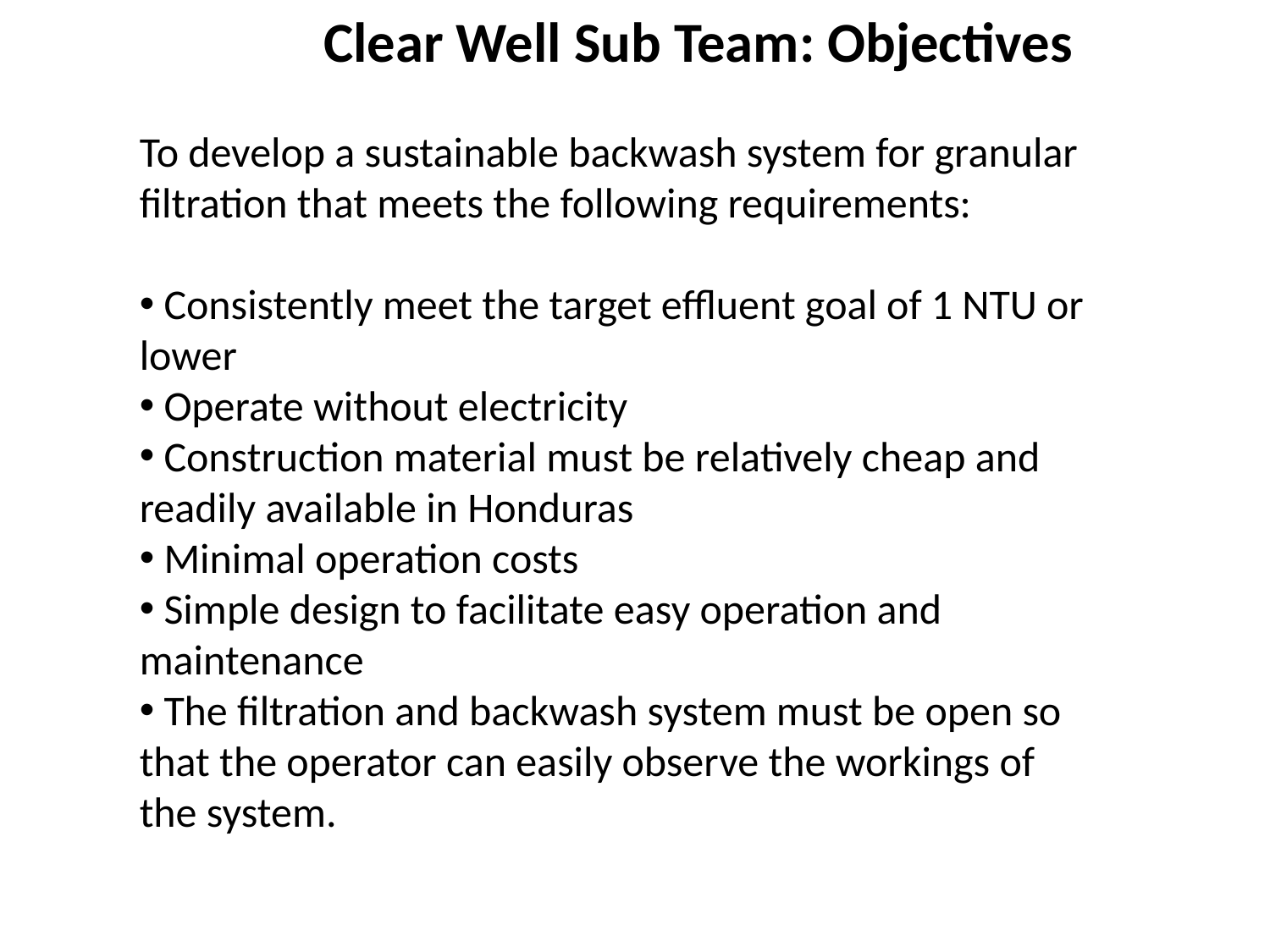

Clear Well Sub Team: Objectives
To develop a sustainable backwash system for granular filtration that meets the following requirements:

 Consistently meet the target effluent goal of 1 NTU or lower
 Operate without electricity
 Construction material must be relatively cheap and readily available in Honduras
 Minimal operation costs
 Simple design to facilitate easy operation and maintenance
 The filtration and backwash system must be open so that the operator can easily observe the workings of the system.